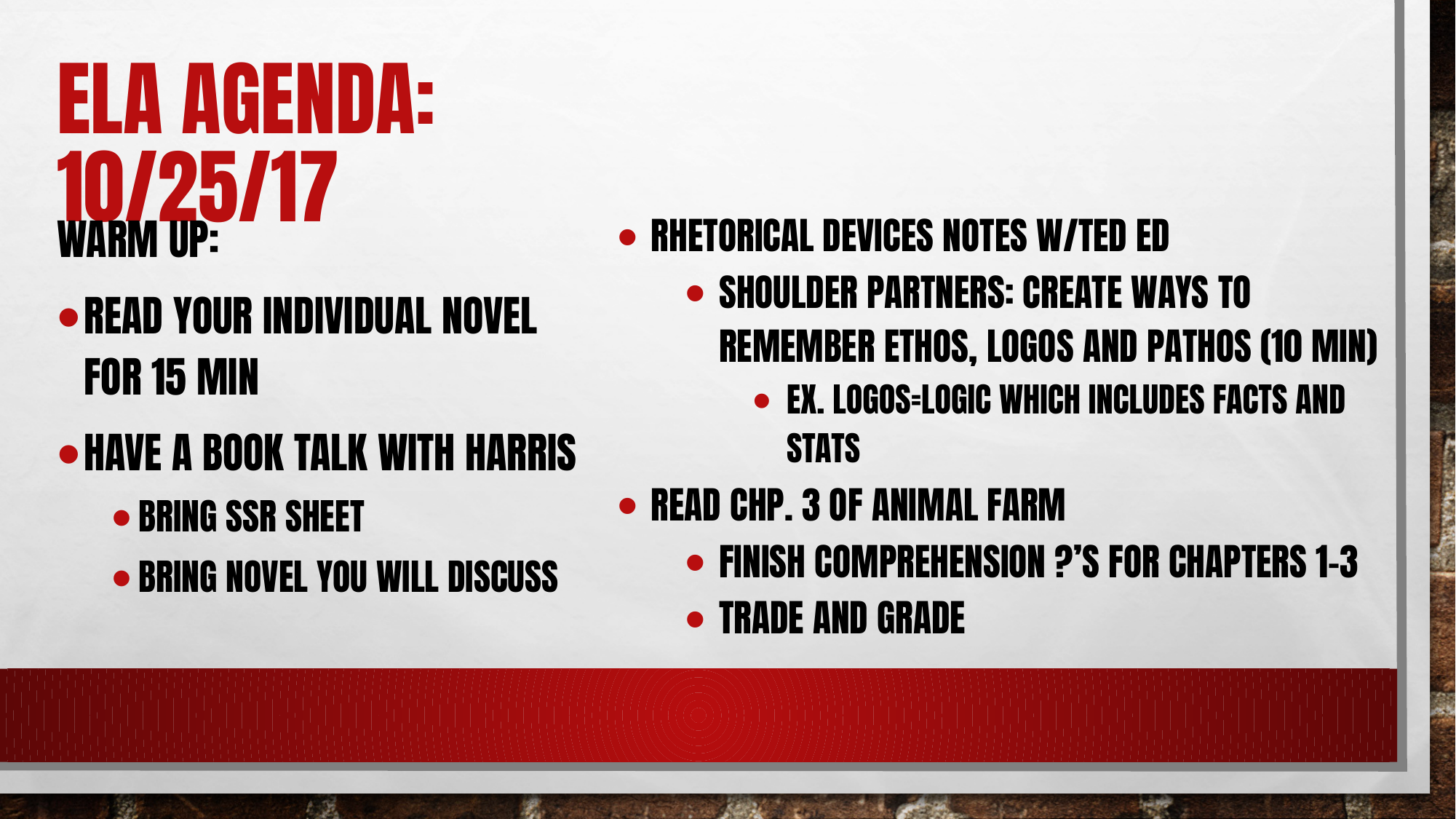

# ELA Agenda: 					         10/25/17
Rhetorical Devices Notes w/Ted Ed
Shoulder Partners: Create ways to remember Ethos, Logos and Pathos (10 min)
EX. Logos=Logic which includes facts and stats
Read chp. 3 of Animal Farm
Finish comprehension ?’s for chapters 1-3
Trade and Grade

Warm Up:
Read your individual Novel for 15 min
have a book talk with Harris
Bring SSR Sheet
Bring Novel you will discuss